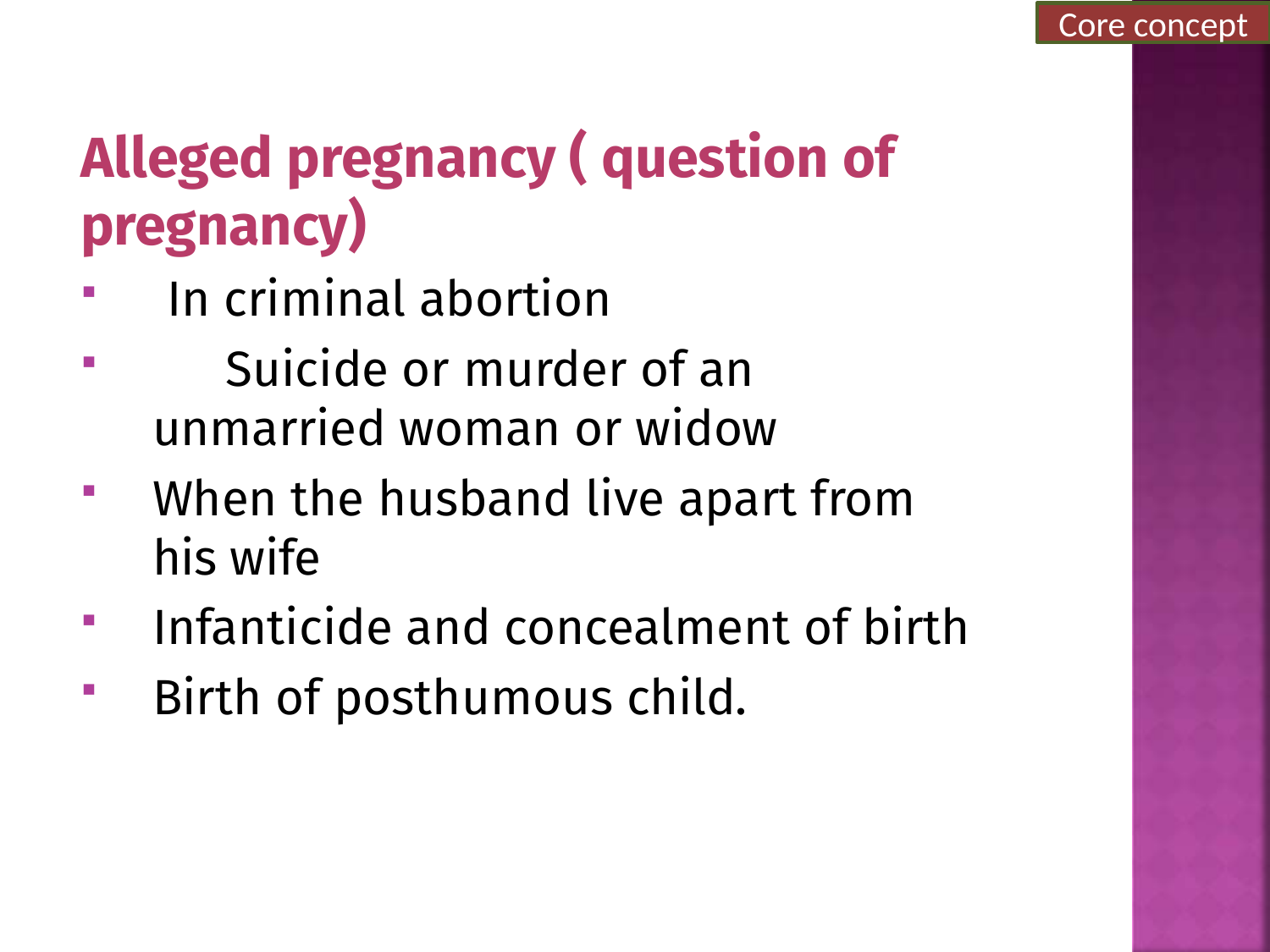

Core concept
# Alleged pregnancy ( question of pregnancy)
In criminal abortion
	Suicide or murder of an unmarried woman or widow
When the husband live apart from his wife
Infanticide and concealment of birth
Birth of posthumous child.